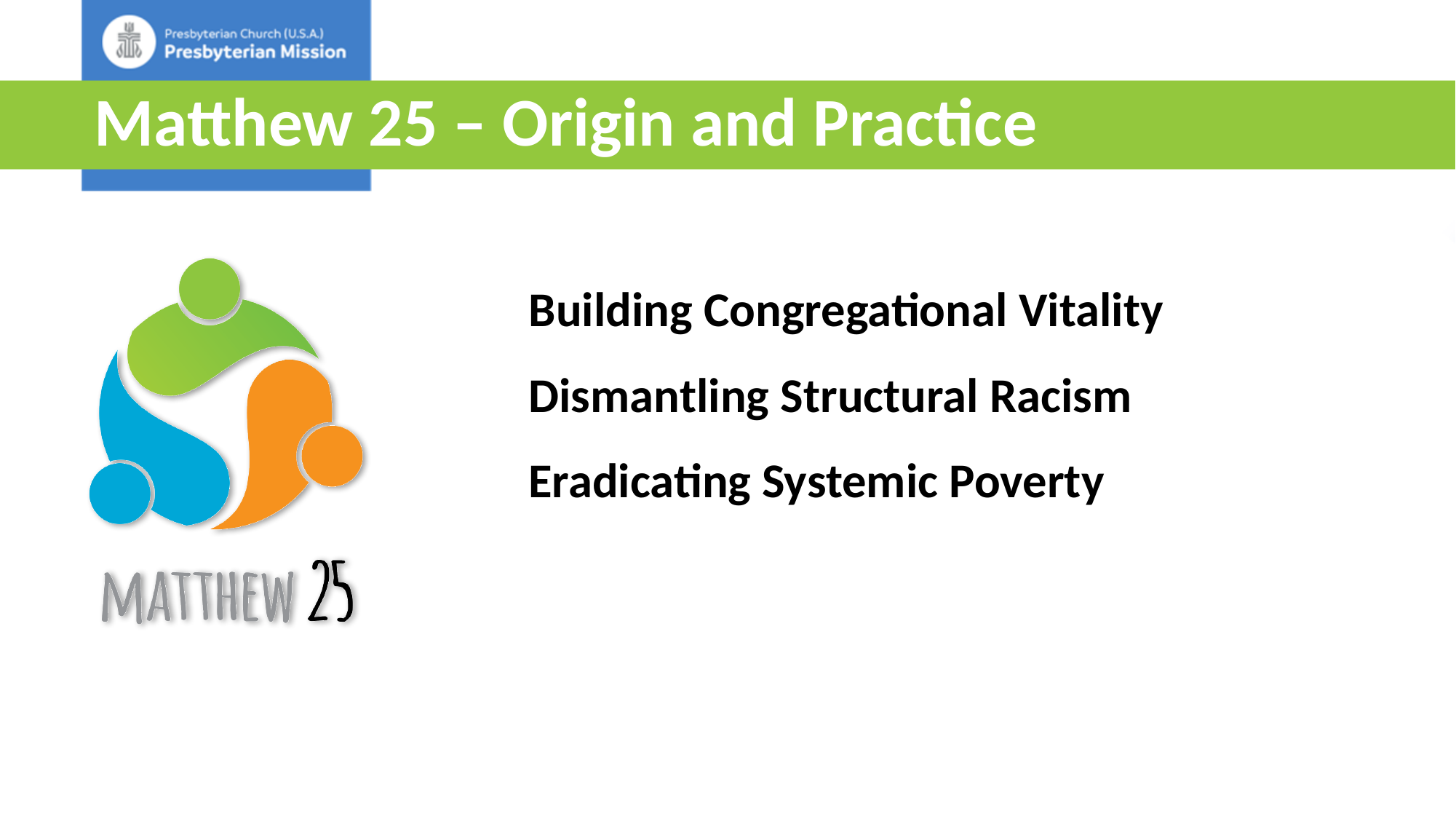

Matthew 25 – Origin and Practice
Building Congregational Vitality
Dismantling Structural Racism
Eradicating Systemic Poverty